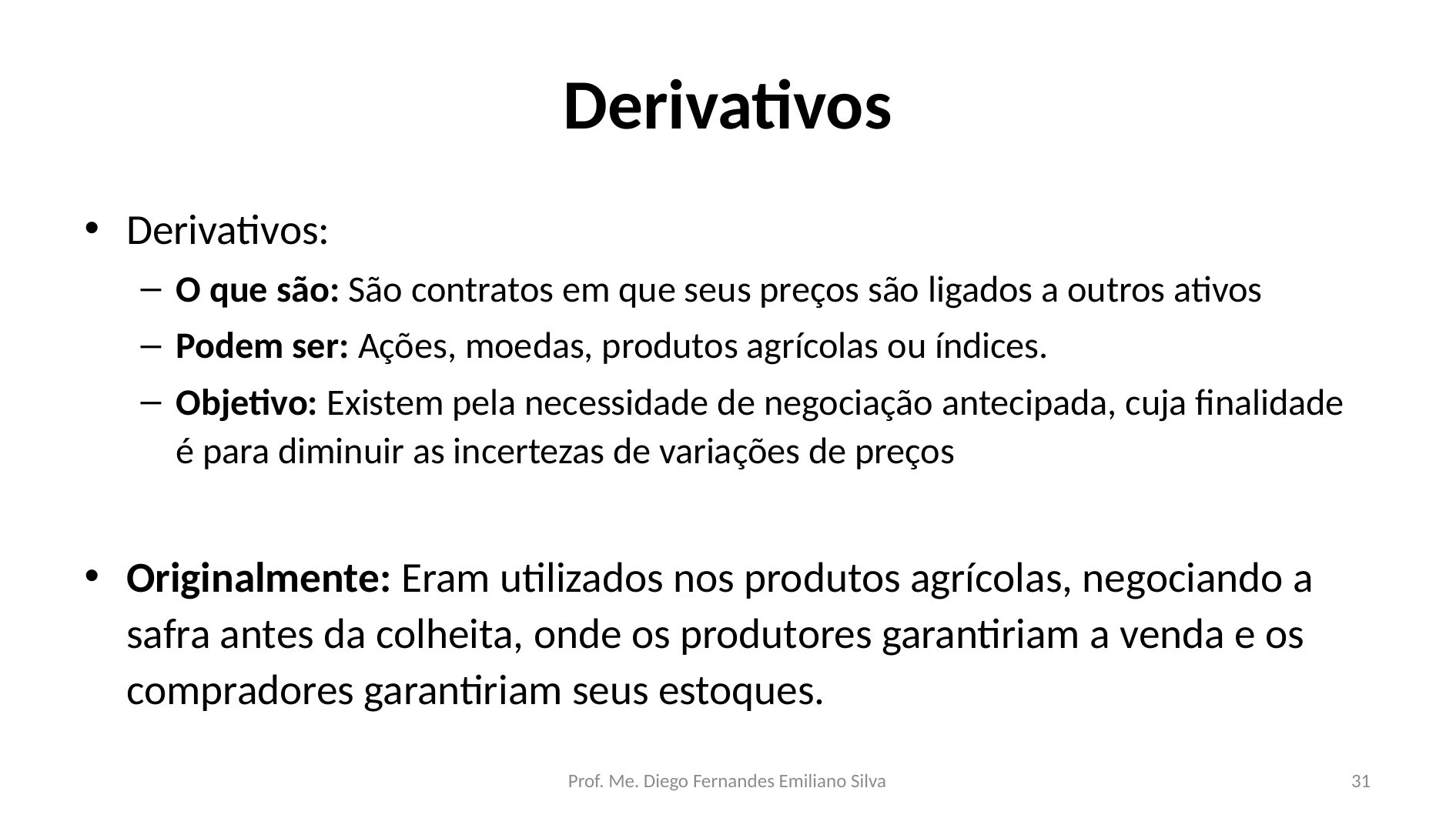

# Derivativos
Derivativos:
O que são: São contratos em que seus preços são ligados a outros ativos
Podem ser: Ações, moedas, produtos agrícolas ou índices.
Objetivo: Existem pela necessidade de negociação antecipada, cuja finalidade é para diminuir as incertezas de variações de preços

Originalmente: Eram utilizados nos produtos agrícolas, negociando a safra antes da colheita, onde os produtores garantiriam a venda e os compradores garantiriam seus estoques.
Prof. Me. Diego Fernandes Emiliano Silva
31